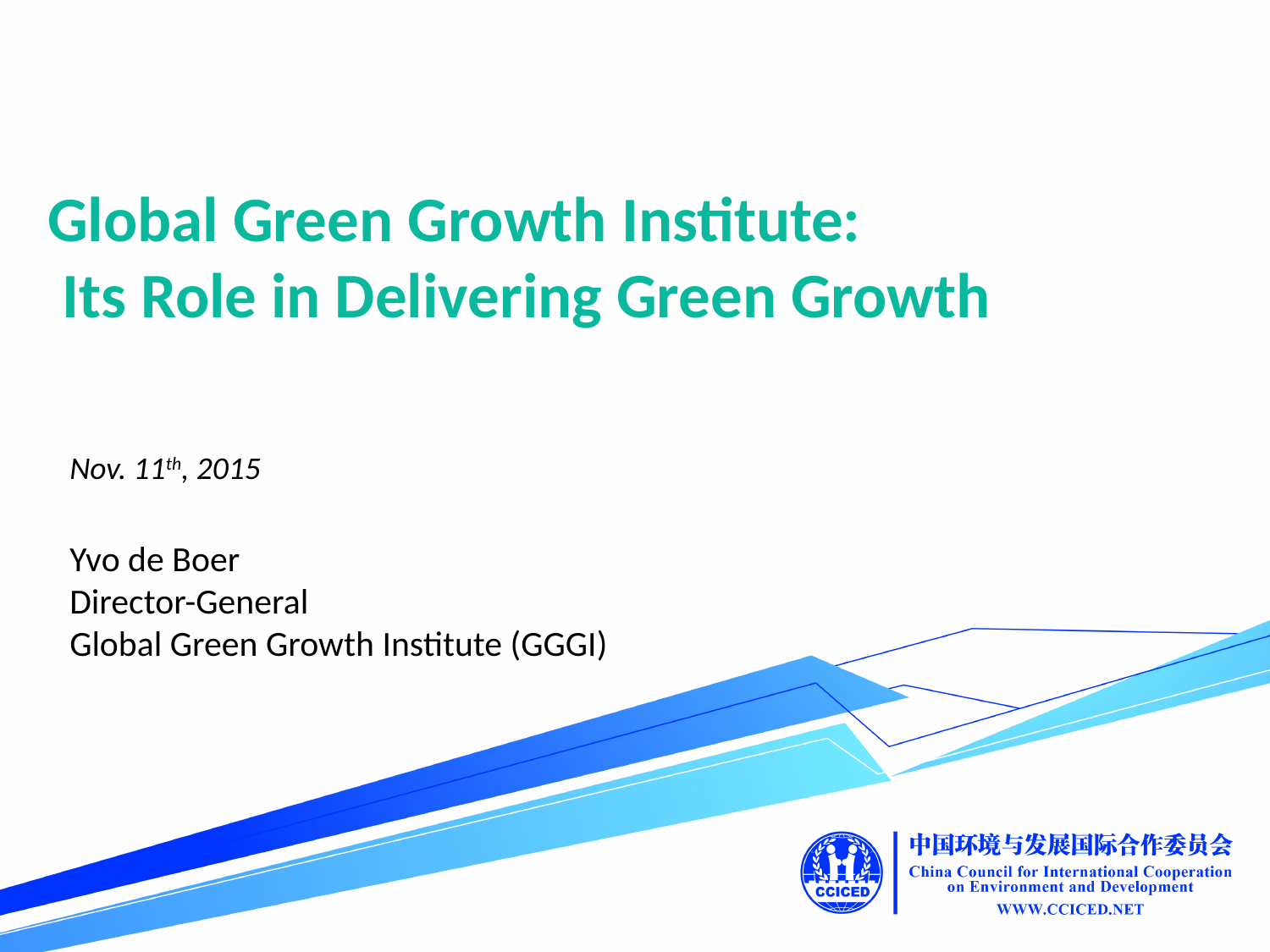

Global Green Growth Institute:
 Its Role in Delivering Green Growth
Nov. 11th, 2015

Yvo de Boer
Director-General
Global Green Growth Institute (GGGI)